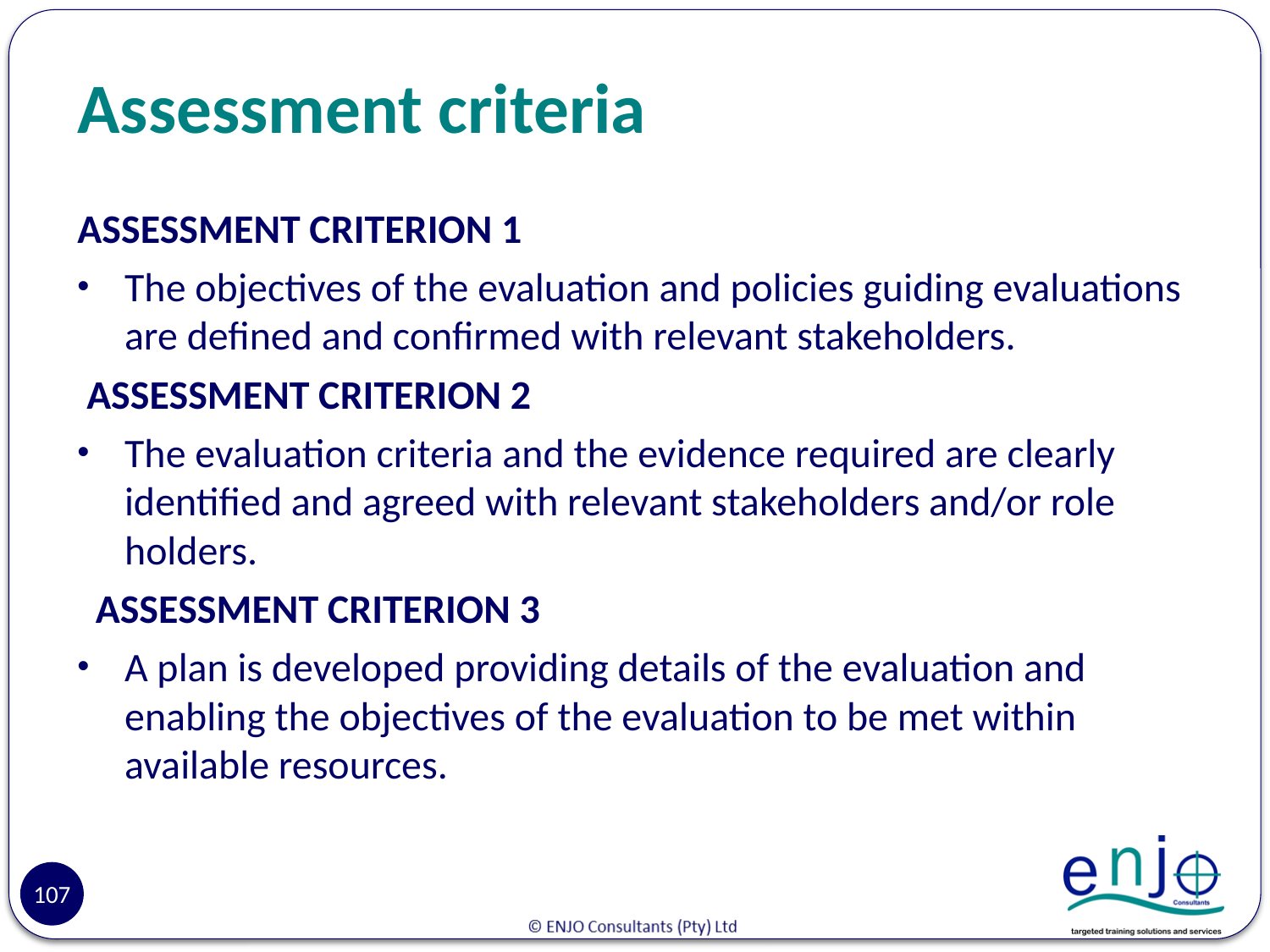

# Assessment criteria
ASSESSMENT CRITERION 1
The objectives of the evaluation and policies guiding evaluations are defined and confirmed with relevant stakeholders.
 ASSESSMENT CRITERION 2
The evaluation criteria and the evidence required are clearly identified and agreed with relevant stakeholders and/or role holders.
  ASSESSMENT CRITERION 3
A plan is developed providing details of the evaluation and enabling the objectives of the evaluation to be met within available resources.

107